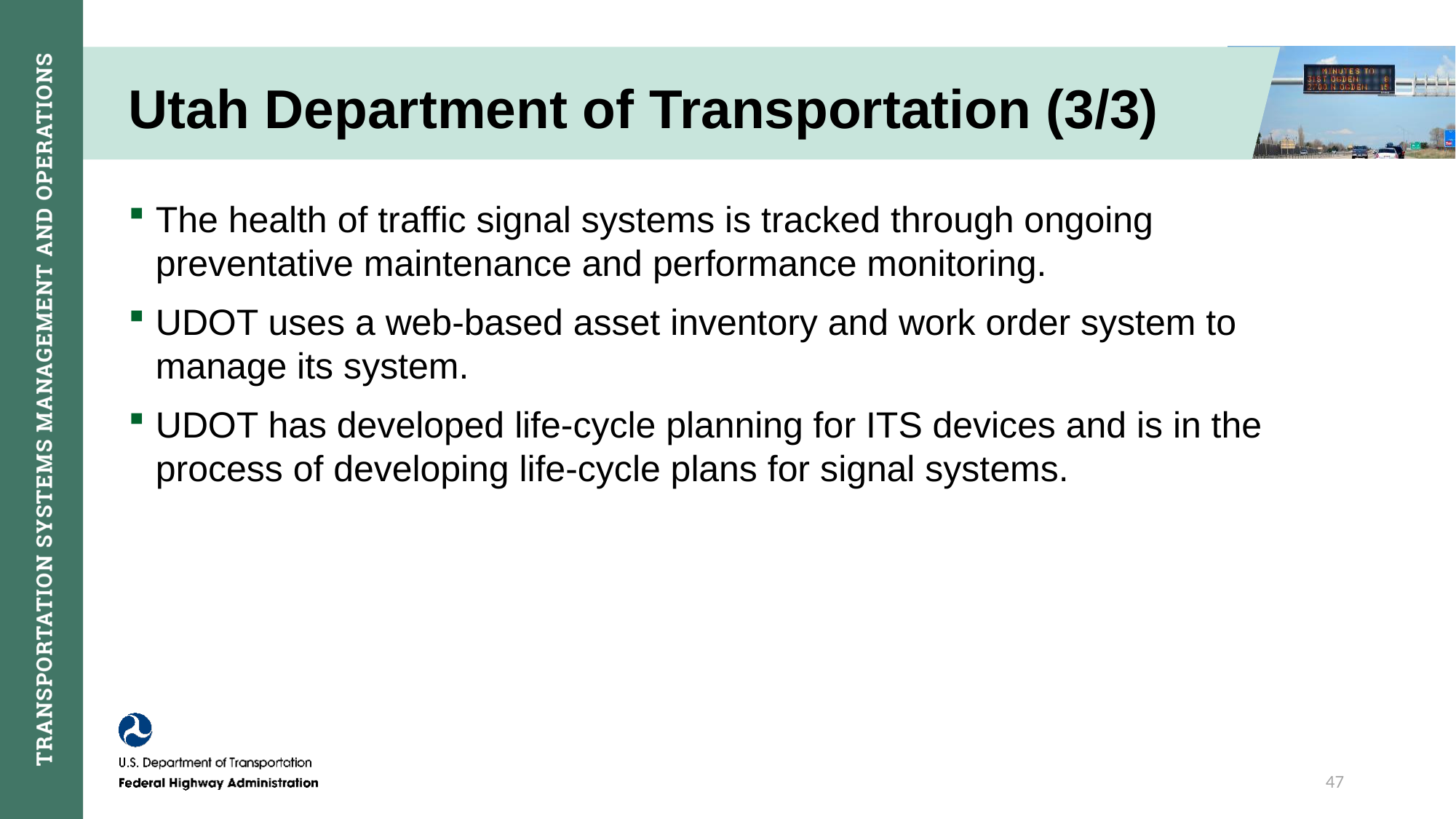

# Utah Department of Transportation (3/3)
The health of traffic signal systems is tracked through ongoing preventative maintenance and performance monitoring.
UDOT uses a web-based asset inventory and work order system to manage its system.
UDOT has developed life-cycle planning for ITS devices and is in the process of developing life-cycle plans for signal systems.
47